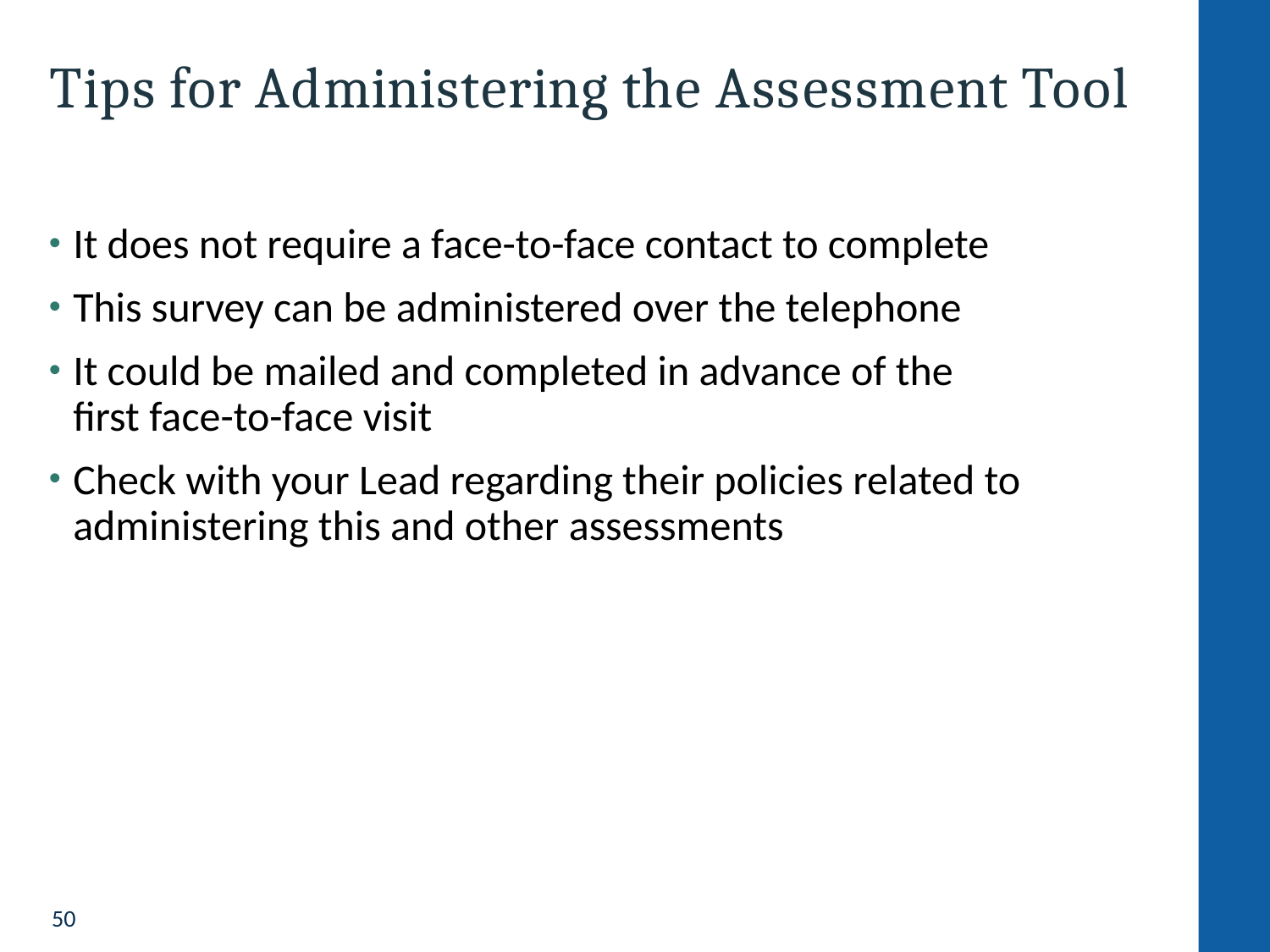

# Tips for Administering the Assessment Tool
It does not require a face-to-face contact to complete
This survey can be administered over the telephone
It could be mailed and completed in advance of the
first face-to-face visit
Check with your Lead regarding their policies related to administering this and other assessments